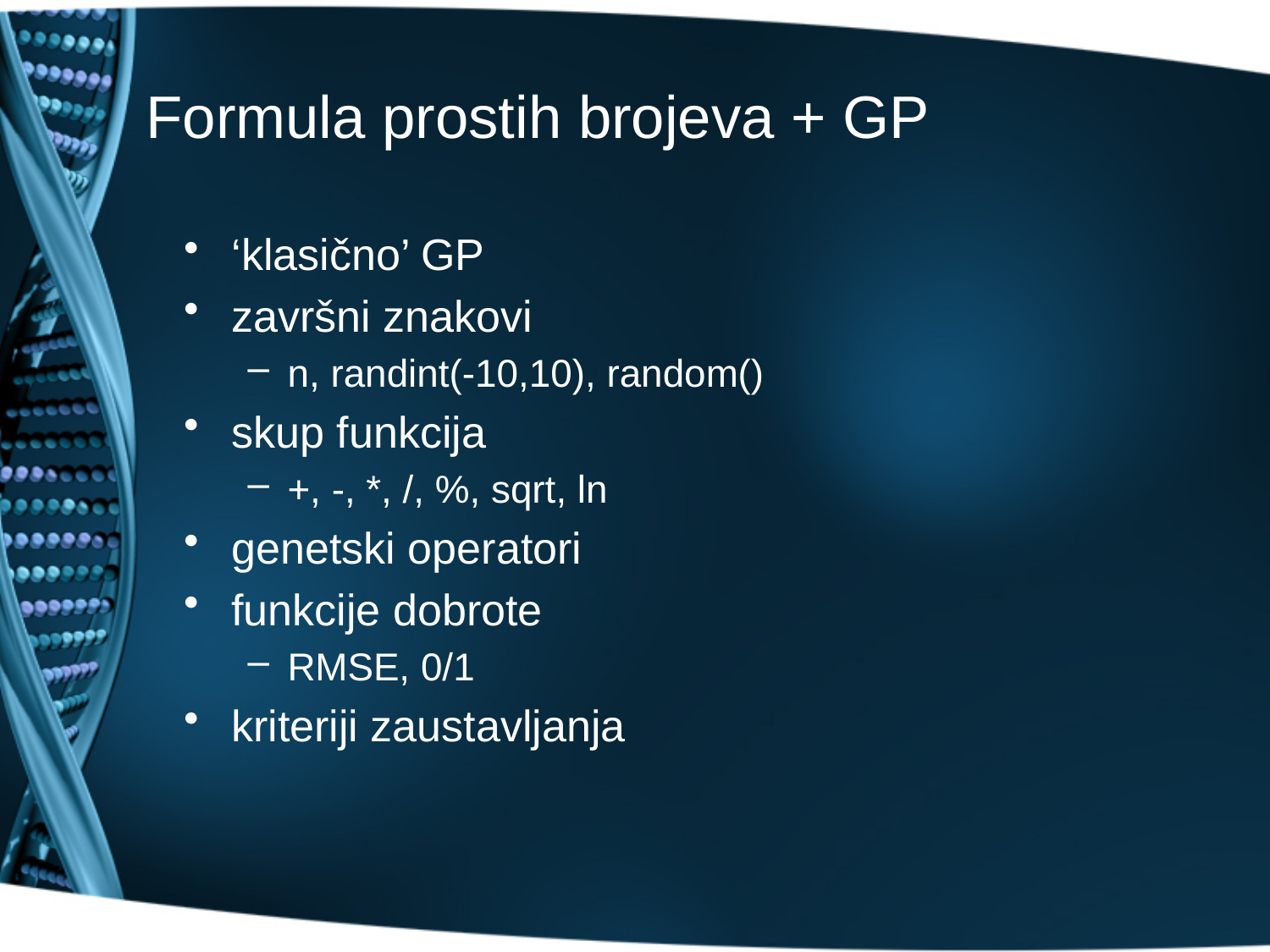

# Formula prostih brojeva + GP
‘klasično’ GP
završni znakovi
n, randint(-10,10), random()
skup funkcija
+, -, *, /, %, sqrt, ln
genetski operatori
funkcije dobrote
RMSE, 0/1
kriteriji zaustavljanja